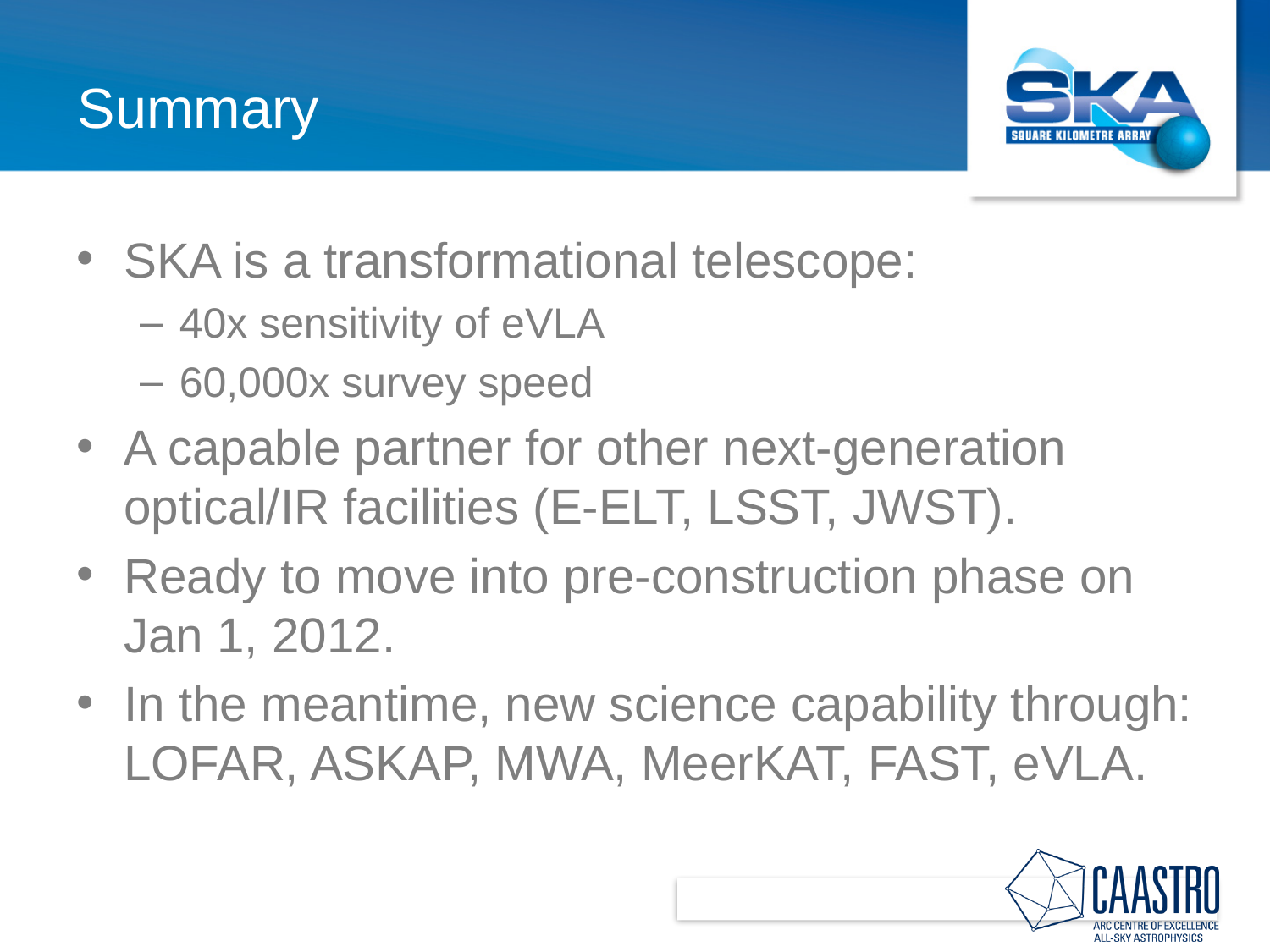

# Summary
SKA is a transformational telescope:
40x sensitivity of eVLA
60,000x survey speed
A capable partner for other next-generation optical/IR facilities (E-ELT, LSST, JWST).
Ready to move into pre-construction phase on Jan 1, 2012.
In the meantime, new science capability through: LOFAR, ASKAP, MWA, MeerKAT, FAST, eVLA.